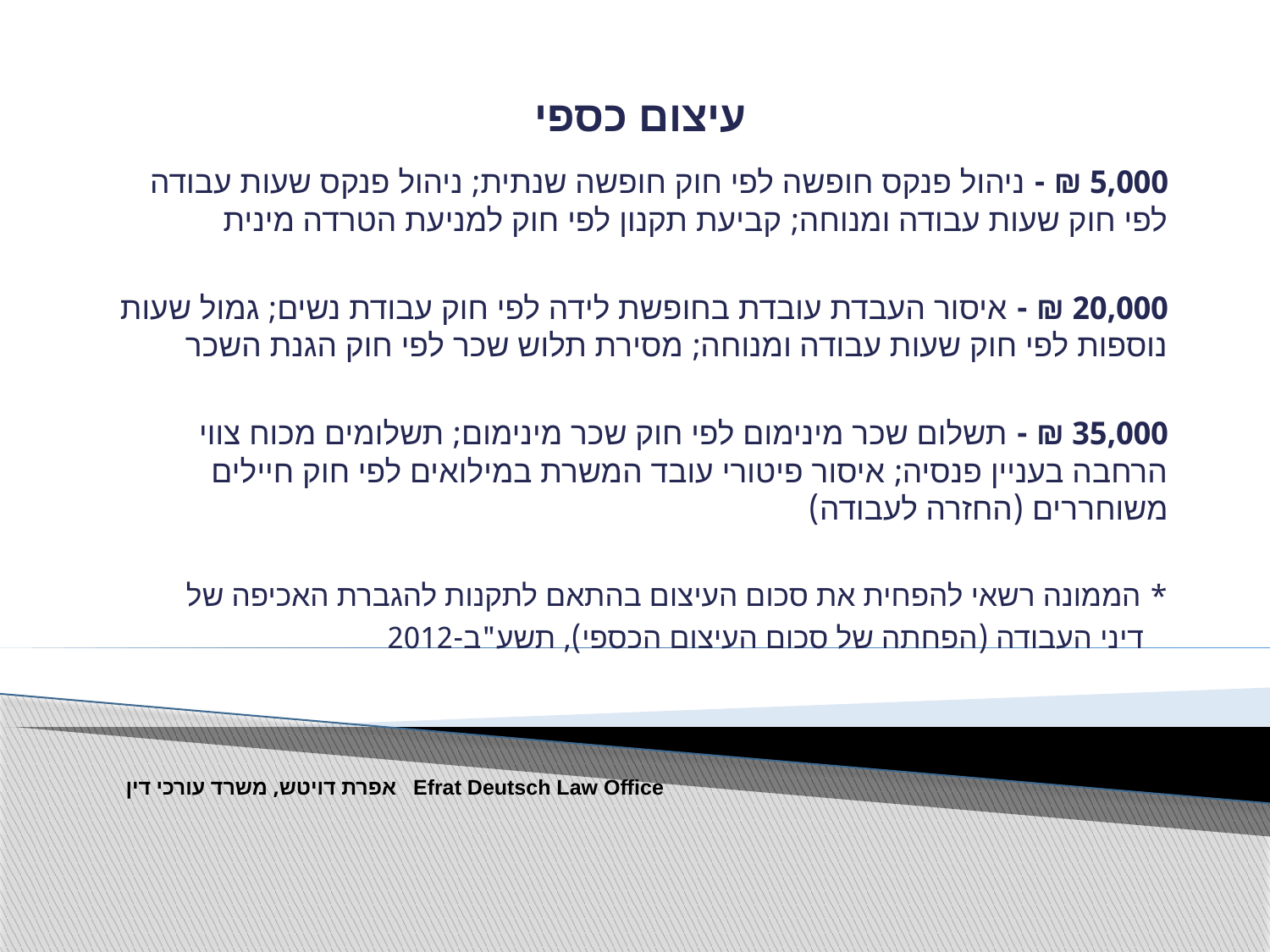

# עיצום כספי
5,000 ₪ - ניהול פנקס חופשה לפי חוק חופשה שנתית; ניהול פנקס שעות עבודה לפי חוק שעות עבודה ומנוחה; קביעת תקנון לפי חוק למניעת הטרדה מינית

20,000 ₪ - איסור העבדת עובדת בחופשת לידה לפי חוק עבודת נשים; גמול שעות נוספות לפי חוק שעות עבודה ומנוחה; מסירת תלוש שכר לפי חוק הגנת השכר

35,000 ₪ - תשלום שכר מינימום לפי חוק שכר מינימום; תשלומים מכוח צווי הרחבה בעניין פנסיה; איסור פיטורי עובד המשרת במילואים לפי חוק חיילים משוחררים (החזרה לעבודה)

* הממונה רשאי להפחית את סכום העיצום בהתאם לתקנות להגברת האכיפה של
   דיני העבודה (הפחתה של סכום העיצום הכספי), תשע"ב-2012
Efrat Deutsch Law Office   אפרת דויטש, משרד עורכי דין